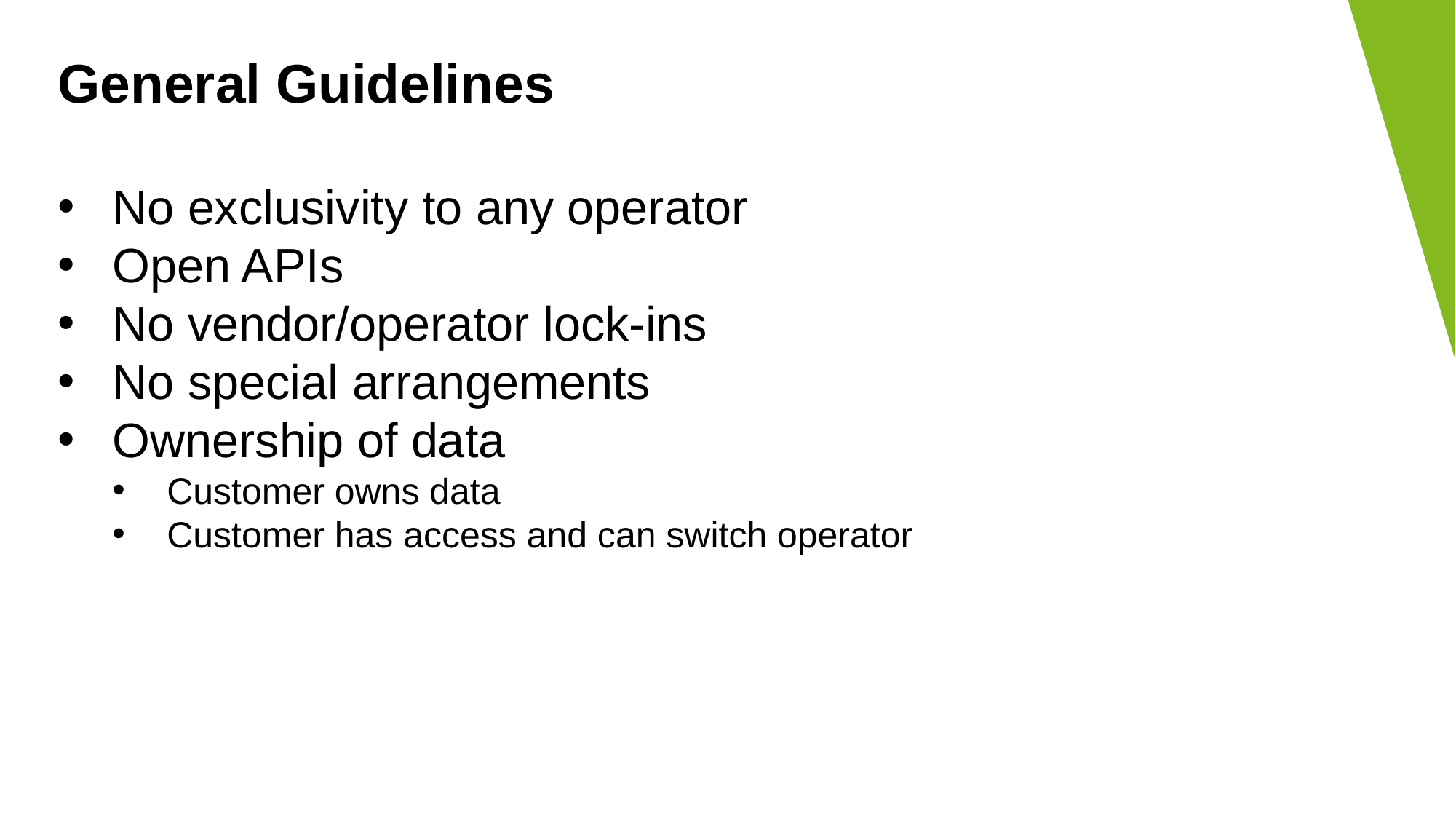

General Guidelines
No exclusivity to any operator
Open APIs
No vendor/operator lock-ins
No special arrangements
Ownership of data
Customer owns data
Customer has access and can switch operator